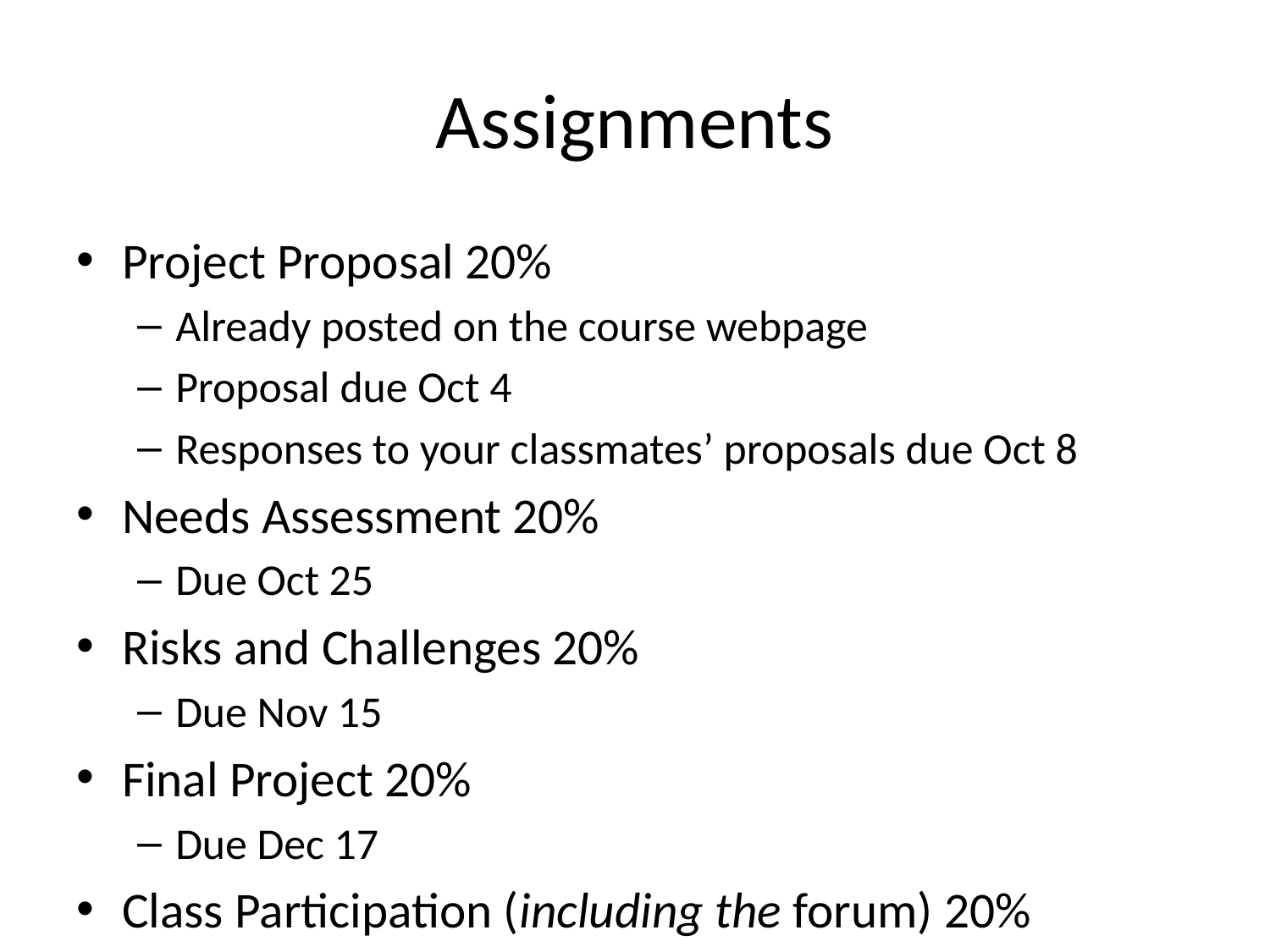

# Assignments
Project Proposal 20%
Already posted on the course webpage
Proposal due Oct 4
Responses to your classmates’ proposals due Oct 8
Needs Assessment 20%
Due Oct 25
Risks and Challenges 20%
Due Nov 15
Final Project 20%
Due Dec 17
Class Participation (including the forum) 20%